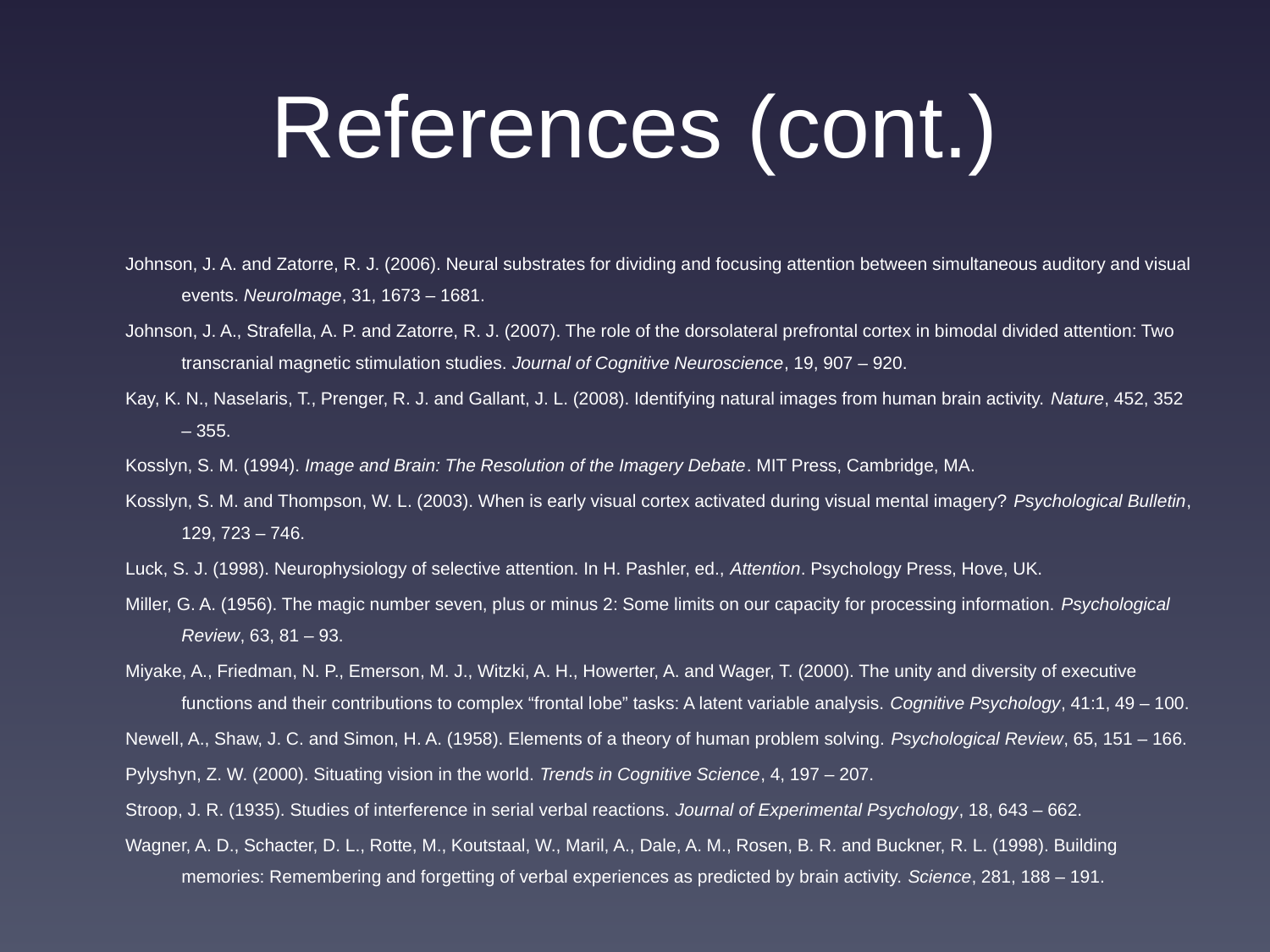

# References (cont.)
Johnson, J. A. and Zatorre, R. J. (2006). Neural substrates for dividing and focusing attention between simultaneous auditory and visual events. NeuroImage, 31, 1673 – 1681.
Johnson, J. A., Strafella, A. P. and Zatorre, R. J. (2007). The role of the dorsolateral prefrontal cortex in bimodal divided attention: Two transcranial magnetic stimulation studies. Journal of Cognitive Neuroscience, 19, 907 – 920.
Kay, K. N., Naselaris, T., Prenger, R. J. and Gallant, J. L. (2008). Identifying natural images from human brain activity. Nature, 452, 352 – 355.
Kosslyn, S. M. (1994). Image and Brain: The Resolution of the Imagery Debate. MIT Press, Cambridge, MA.
Kosslyn, S. M. and Thompson, W. L. (2003). When is early visual cortex activated during visual mental imagery? Psychological Bulletin, 129, 723 – 746.
Luck, S. J. (1998). Neurophysiology of selective attention. In H. Pashler, ed., Attention. Psychology Press, Hove, UK.
Miller, G. A. (1956). The magic number seven, plus or minus 2: Some limits on our capacity for processing information. Psychological Review, 63, 81 – 93.
Miyake, A., Friedman, N. P., Emerson, M. J., Witzki, A. H., Howerter, A. and Wager, T. (2000). The unity and diversity of executive functions and their contributions to complex “frontal lobe” tasks: A latent variable analysis. Cognitive Psychology, 41:1, 49 – 100.
Newell, A., Shaw, J. C. and Simon, H. A. (1958). Elements of a theory of human problem solving. Psychological Review, 65, 151 – 166.
Pylyshyn, Z. W. (2000). Situating vision in the world. Trends in Cognitive Science, 4, 197 – 207.
Stroop, J. R. (1935). Studies of interference in serial verbal reactions. Journal of Experimental Psychology, 18, 643 – 662.
Wagner, A. D., Schacter, D. L., Rotte, M., Koutstaal, W., Maril, A., Dale, A. M., Rosen, B. R. and Buckner, R. L. (1998). Building memories: Remembering and forgetting of verbal experiences as predicted by brain activity. Science, 281, 188 – 191.